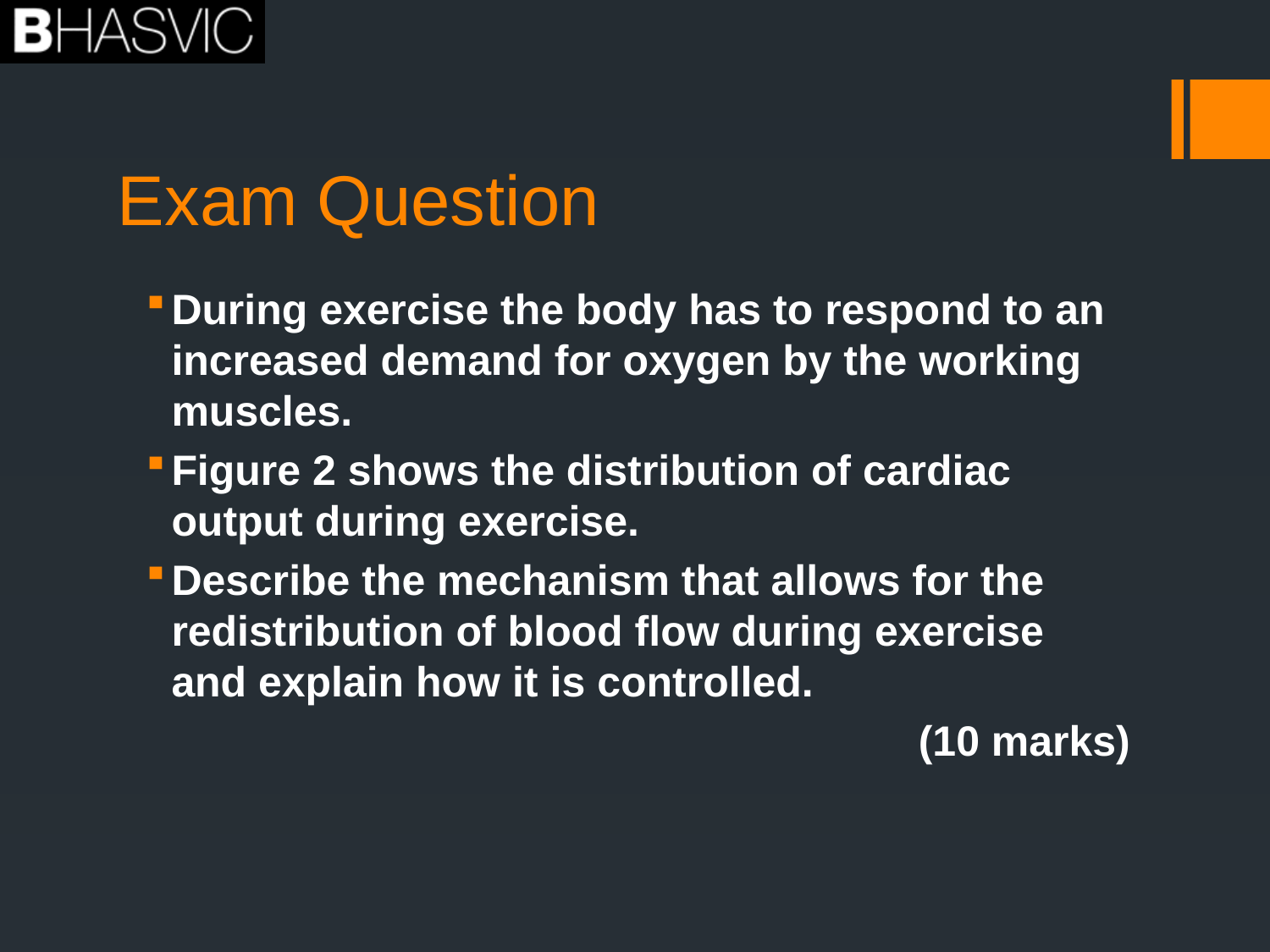

# Exam Question
During exercise the body has to respond to an increased demand for oxygen by the working muscles.
Figure 2 shows the distribution of cardiac output during exercise.
Describe the mechanism that allows for the redistribution of blood flow during exercise and explain how it is controlled.
(10 marks)